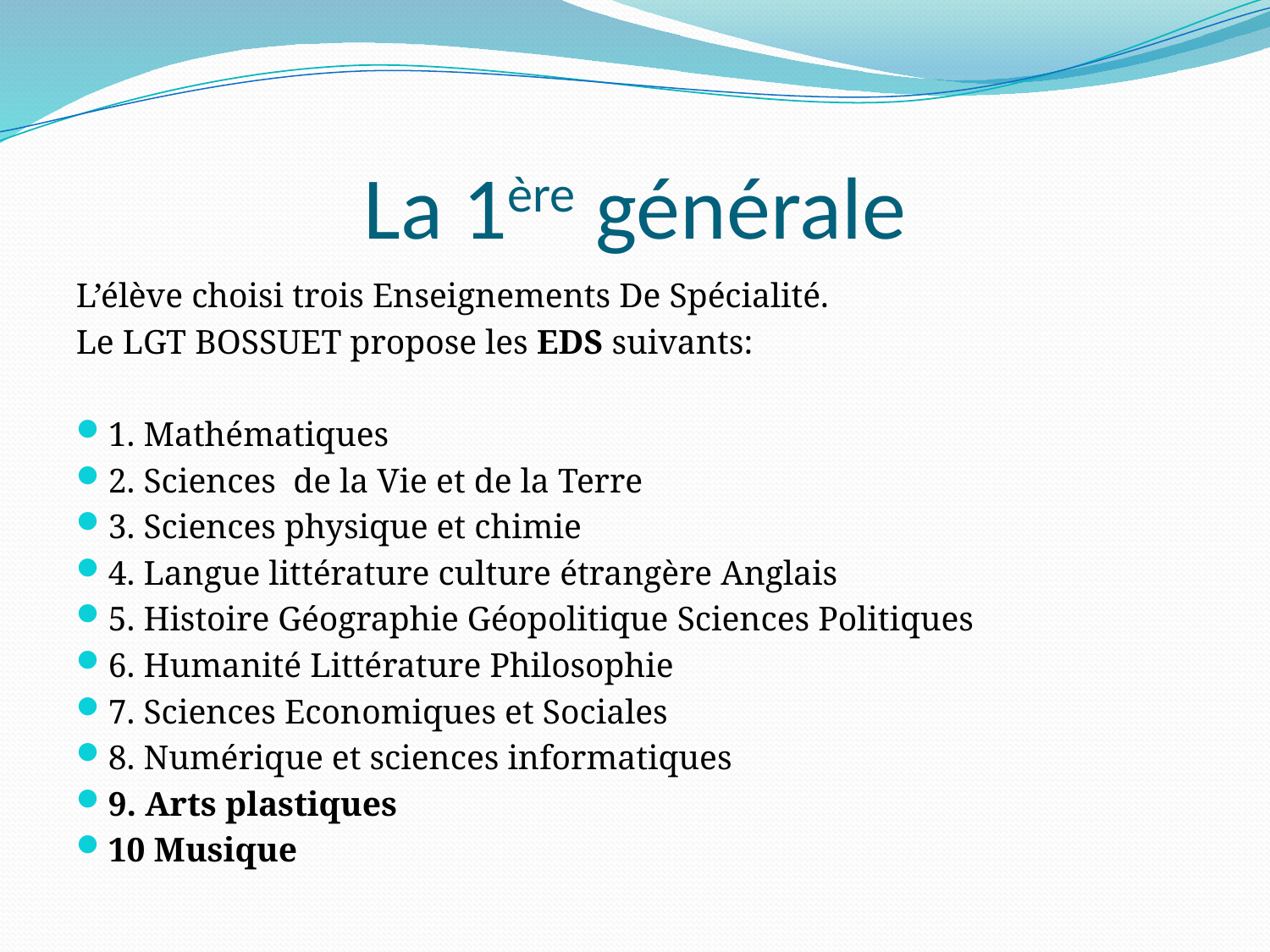

# La 1ère générale
L’élève choisi trois Enseignements De Spécialité.
Le LGT BOSSUET propose les EDS suivants:

1. Mathématiques
2. Sciences  de la Vie et de la Terre
3. Sciences physique et chimie
4. Langue littérature culture étrangère Anglais
5. Histoire Géographie Géopolitique Sciences Politiques
6. Humanité Littérature Philosophie
7. Sciences Economiques et Sociales
8. Numérique et sciences informatiques
9. Arts plastiques
10 Musique